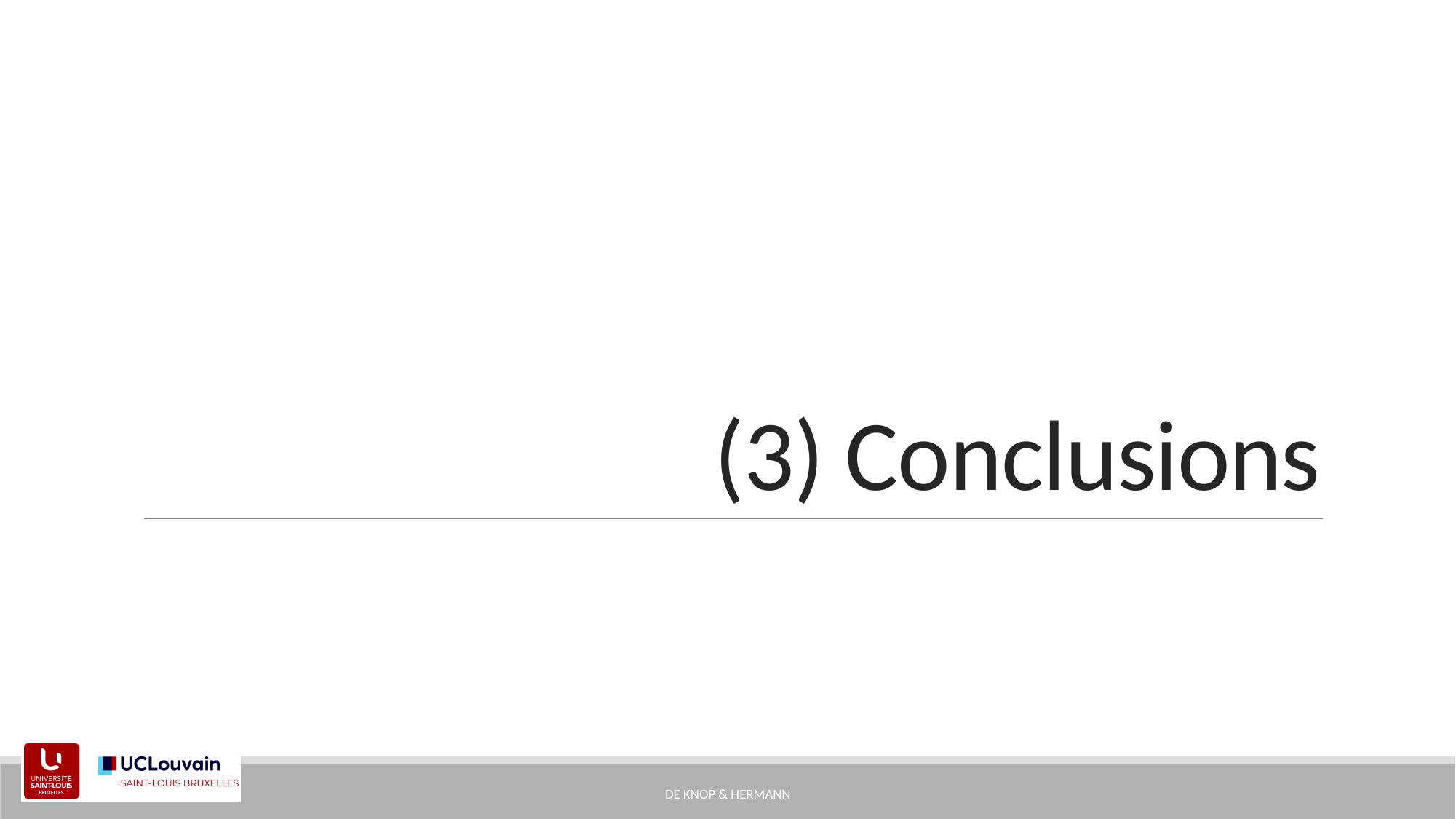

# (3) Conclusions

DE KNOP & HERMANN